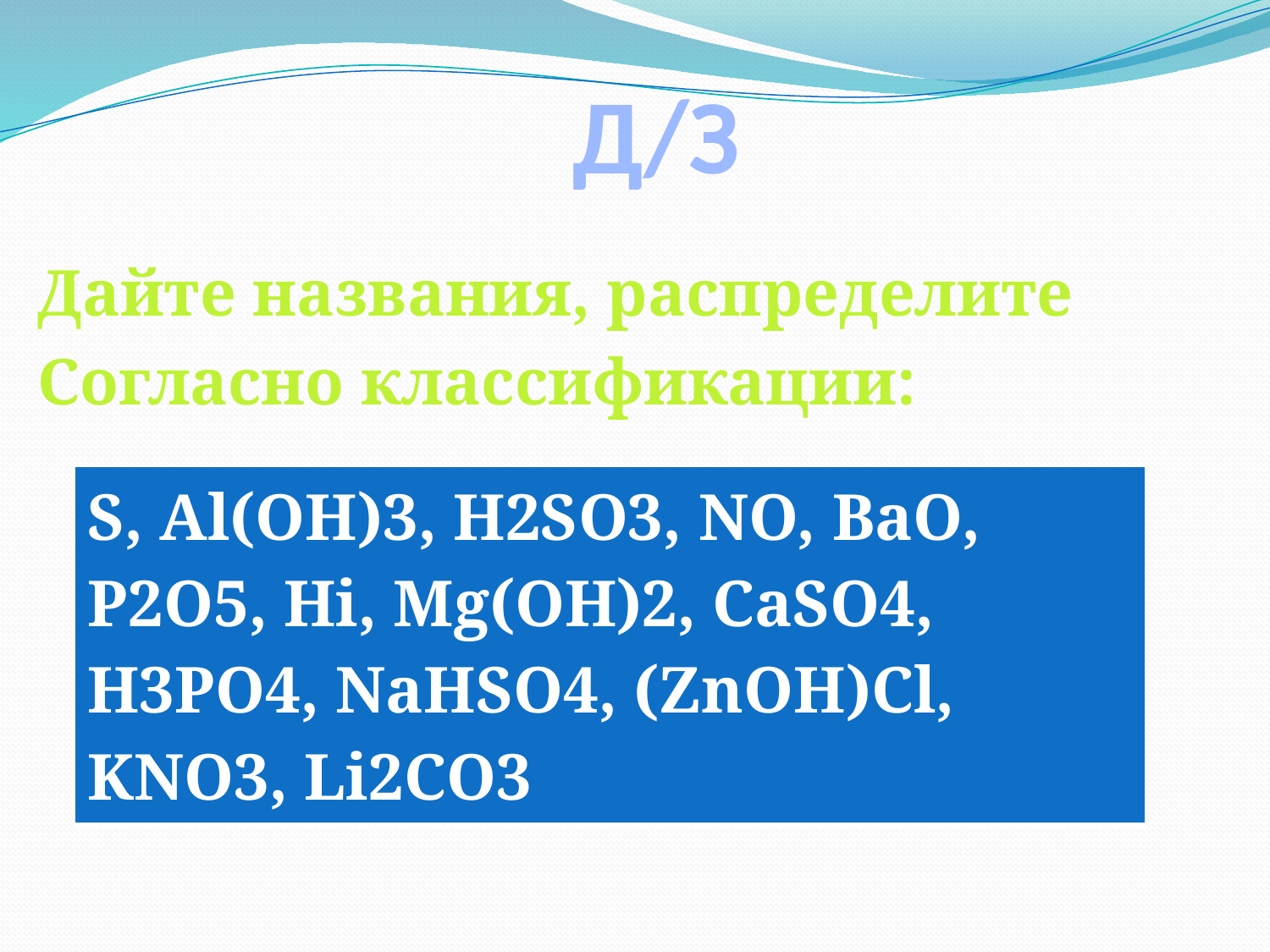

# Д/З
Дайте названия, распределите
Согласно классификации:
| S, Al(OH)3, H2SO3, NO, BaO, P2O5, Hi, Mg(OH)2, CaSO4, H3PO4, NaHSO4, (ZnOH)Cl, KNO3, Li2CO3 |
| --- |